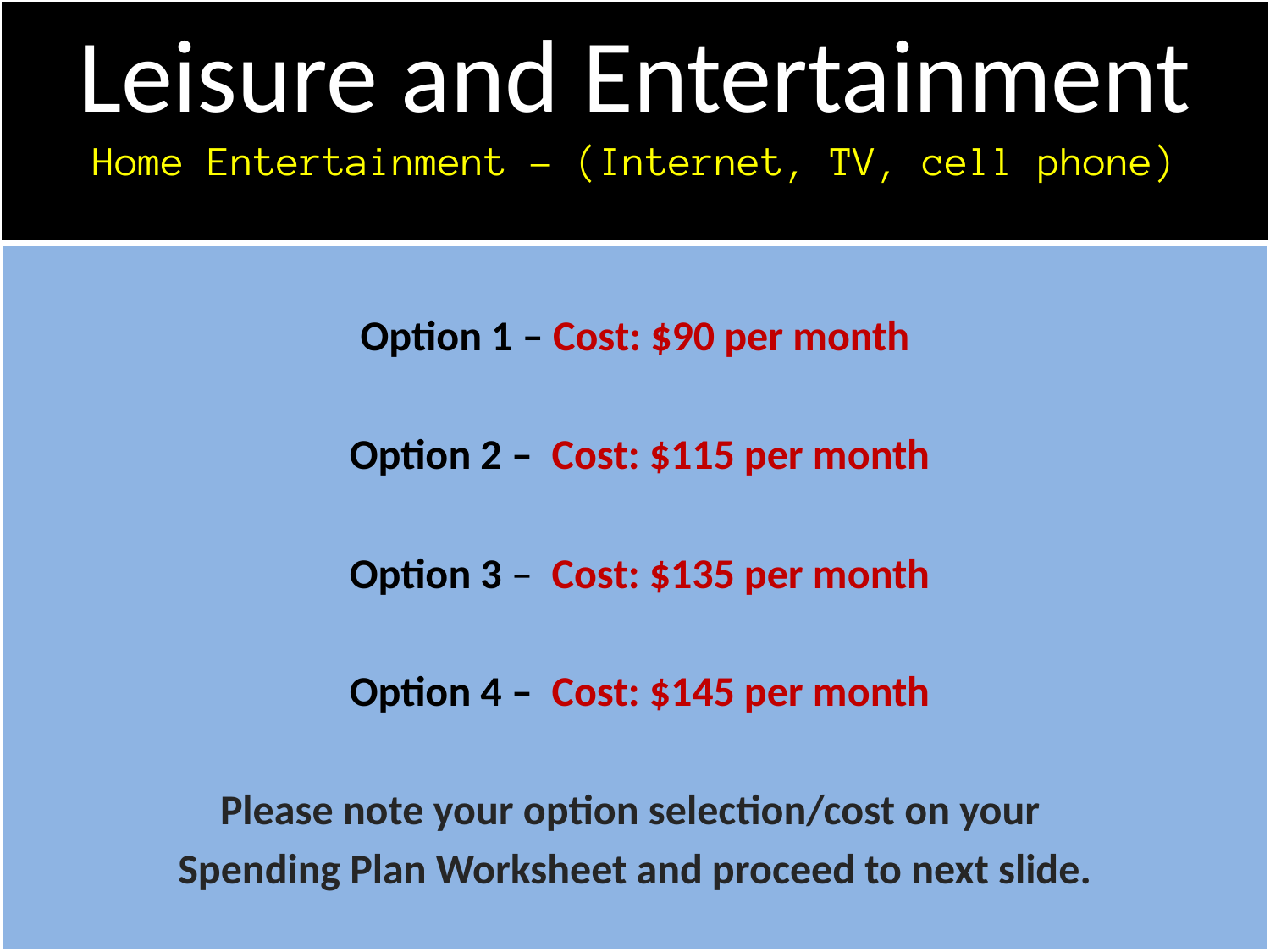

# Leisure and Entertainment Home Entertainment – (Internet, TV, cell phone)

Option 1 – Cost: $90 per month

 Option 2 –  Cost: $115 per month

 Option 3 –  Cost: $135 per month

 Option 4 –  Cost: $145 per month

Please note your option selection/cost on your
Spending Plan Worksheet and proceed to next slide.